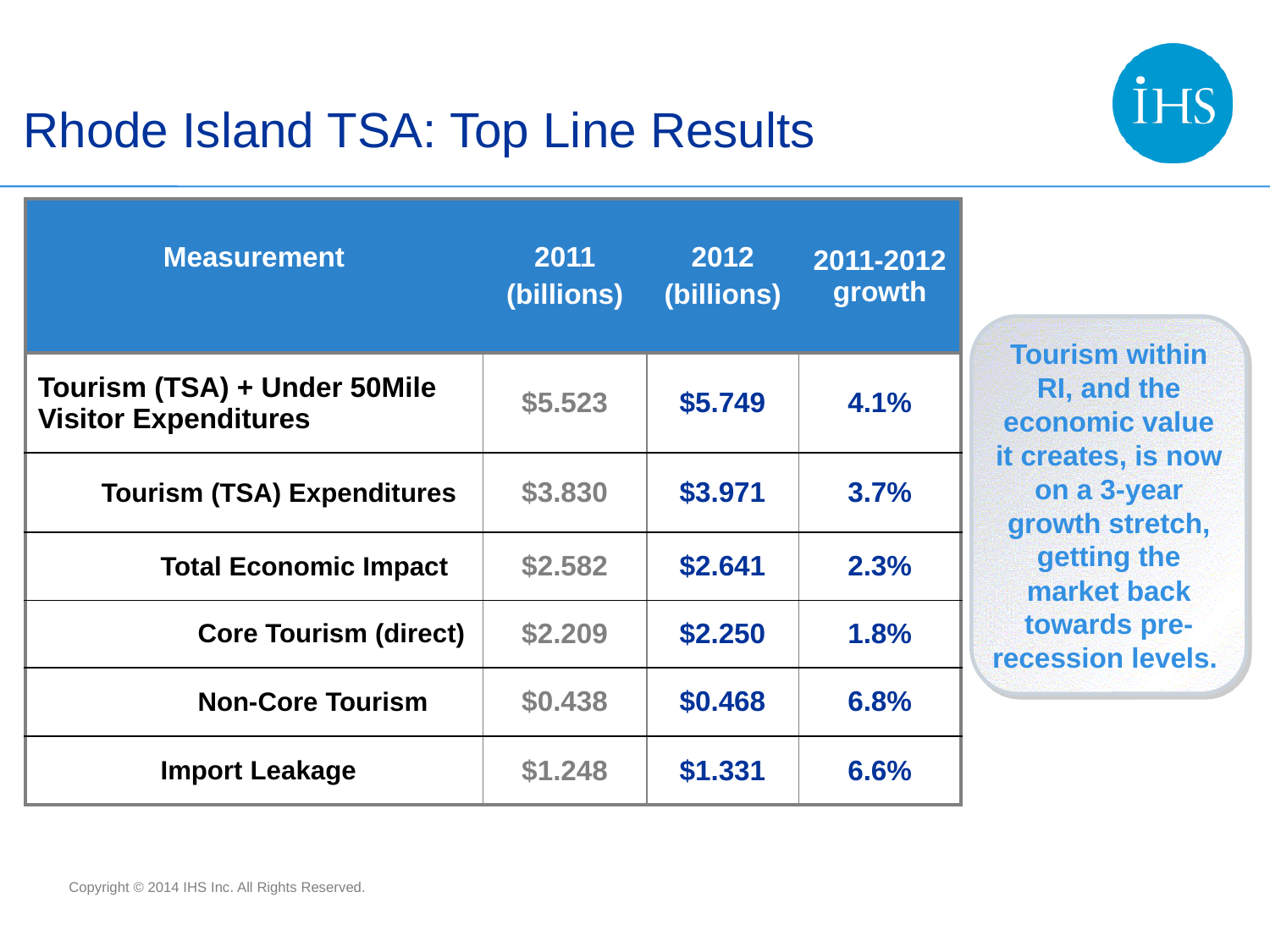

# Rhode Island TSA: Top Line Results
| Measurement | 2011 (billions) | 2012 (billions) | 2011-2012 growth |
| --- | --- | --- | --- |
| Tourism (TSA) + Under 50Mile Visitor Expenditures | $5.523 | $5.749 | 4.1% |
| Tourism (TSA) Expenditures | $3.830 | $3.971 | 3.7% |
| Total Economic Impact | $2.582 | $2.641 | 2.3% |
| Core Tourism (direct) | $2.209 | $2.250 | 1.8% |
| Non-Core Tourism | $0.438 | $0.468 | 6.8% |
| Import Leakage | $1.248 | $1.331 | 6.6% |
Tourism within RI, and the economic value it creates, is now on a 3-year growth stretch, getting the market back towards pre-recession levels.